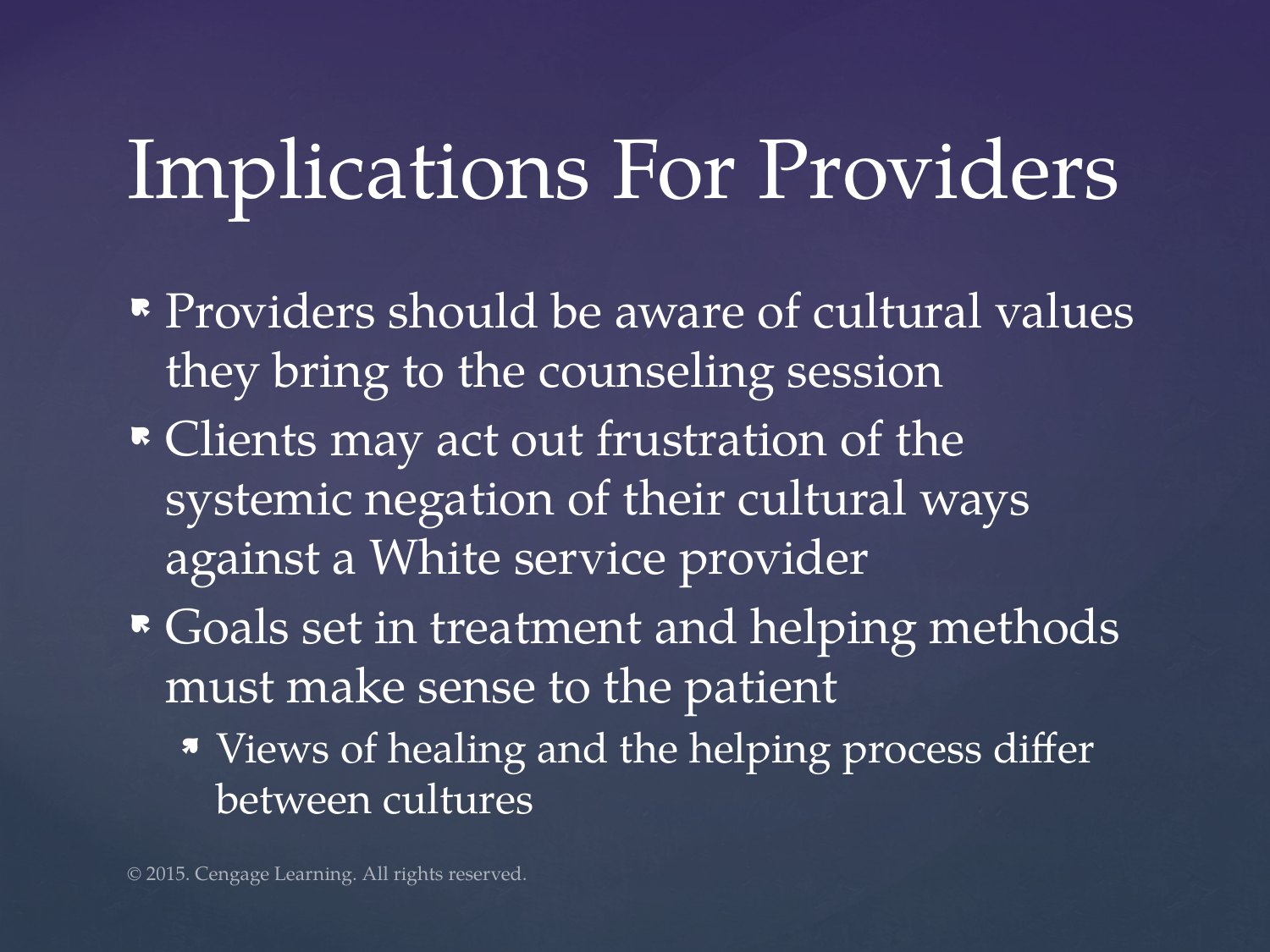

# Implications For Providers
Providers should be aware of cultural values they bring to the counseling session
Clients may act out frustration of the systemic negation of their cultural ways against a White service provider
Goals set in treatment and helping methods must make sense to the patient
Views of healing and the helping process differ between cultures
© 2015. Cengage Learning. All rights reserved.